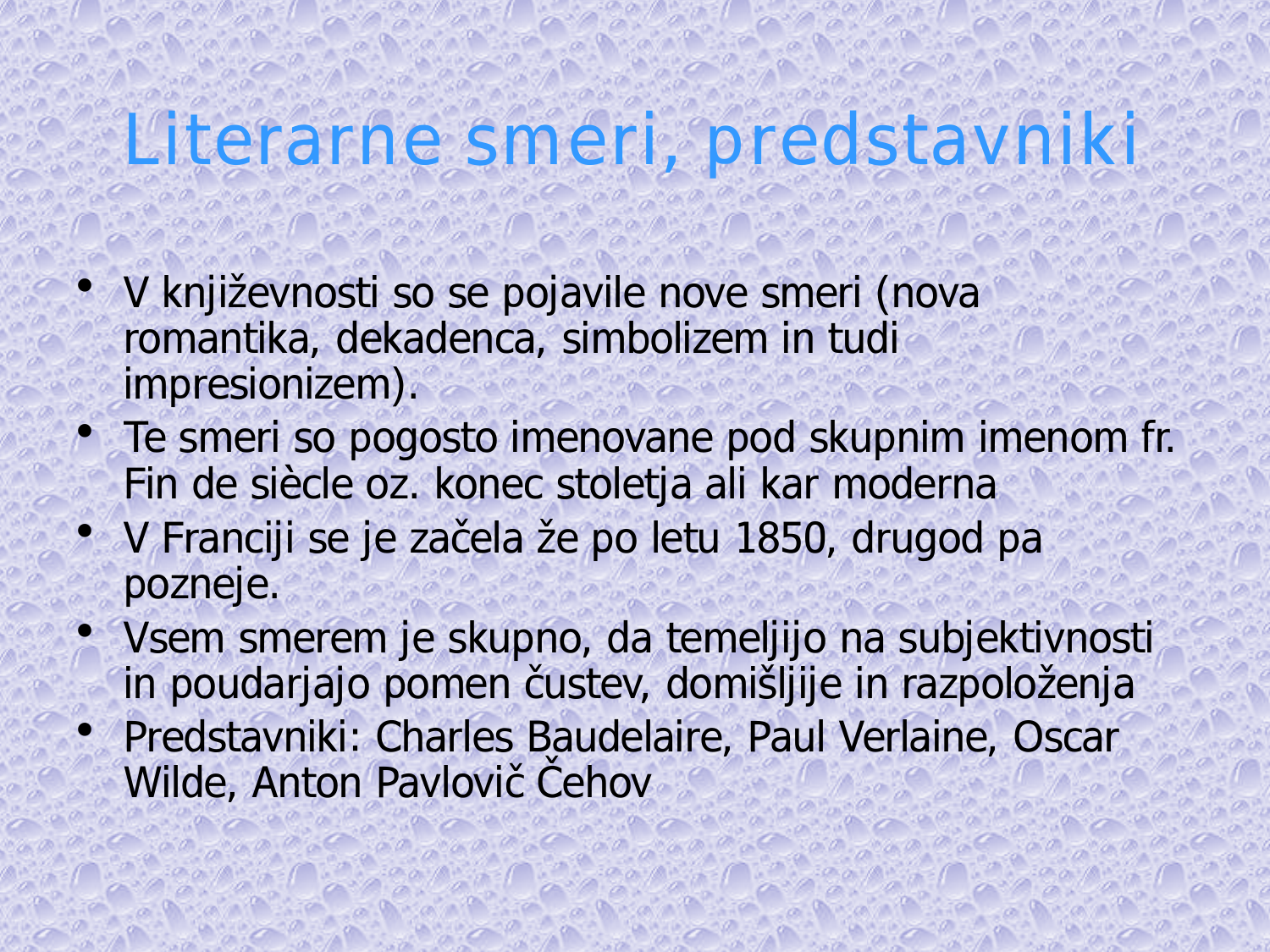

# Literarne smeri, predstavniki
V književnosti so se pojavile nove smeri (nova romantika, dekadenca, simbolizem in tudi impresionizem).
Te smeri so pogosto imenovane pod skupnim imenom fr. Fin de siècle oz. konec stoletja ali kar moderna
V Franciji se je začela že po letu 1850, drugod pa pozneje.
Vsem smerem je skupno, da temeljijo na subjektivnosti in poudarjajo pomen čustev, domišljije in razpoloženja
Predstavniki: Charles Baudelaire, Paul Verlaine, Oscar Wilde, Anton Pavlovič Čehov